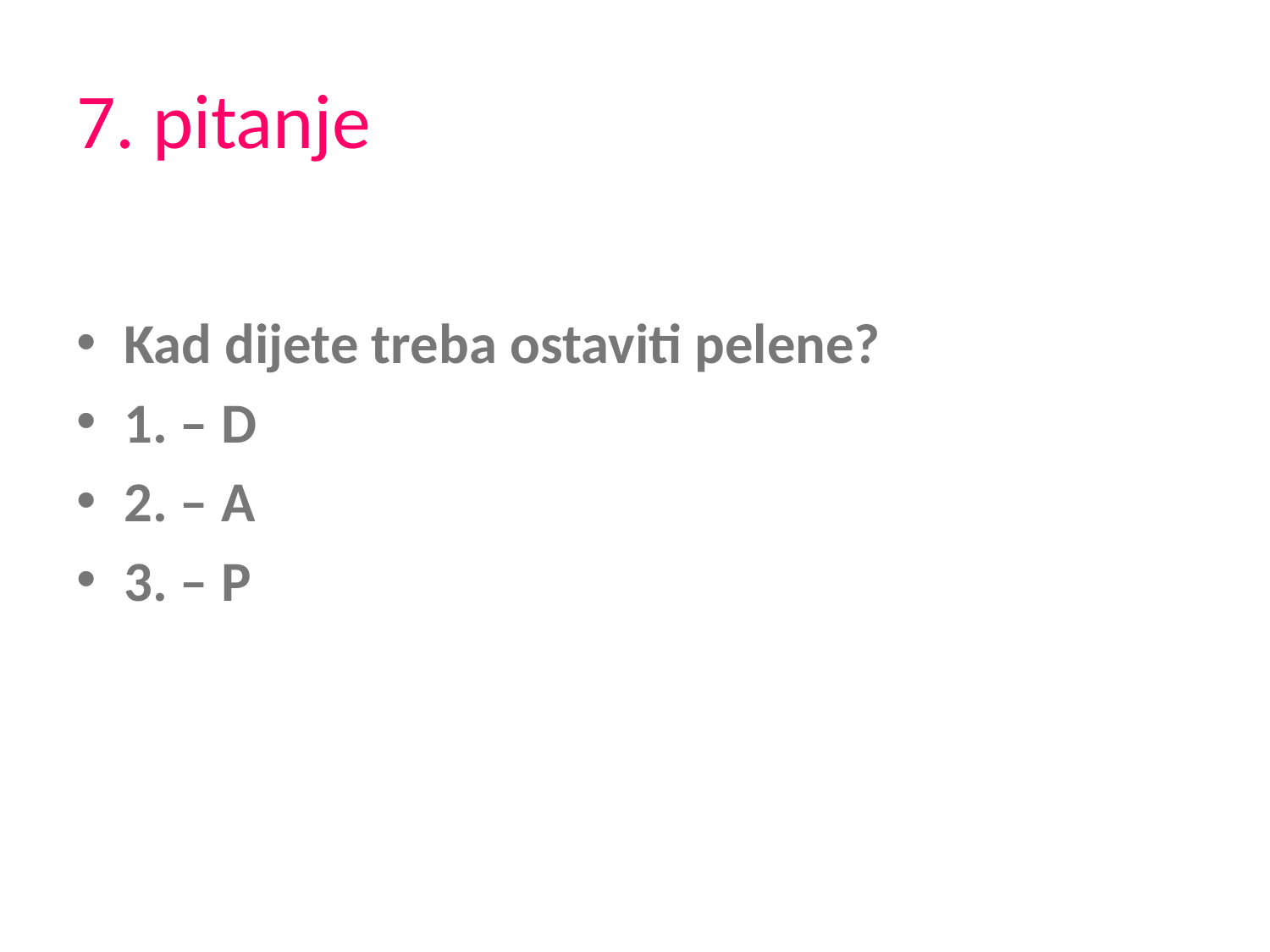

# 7. pitanje

Kad dijete treba ostaviti pelene?
1. – D
2. – A
3. – P